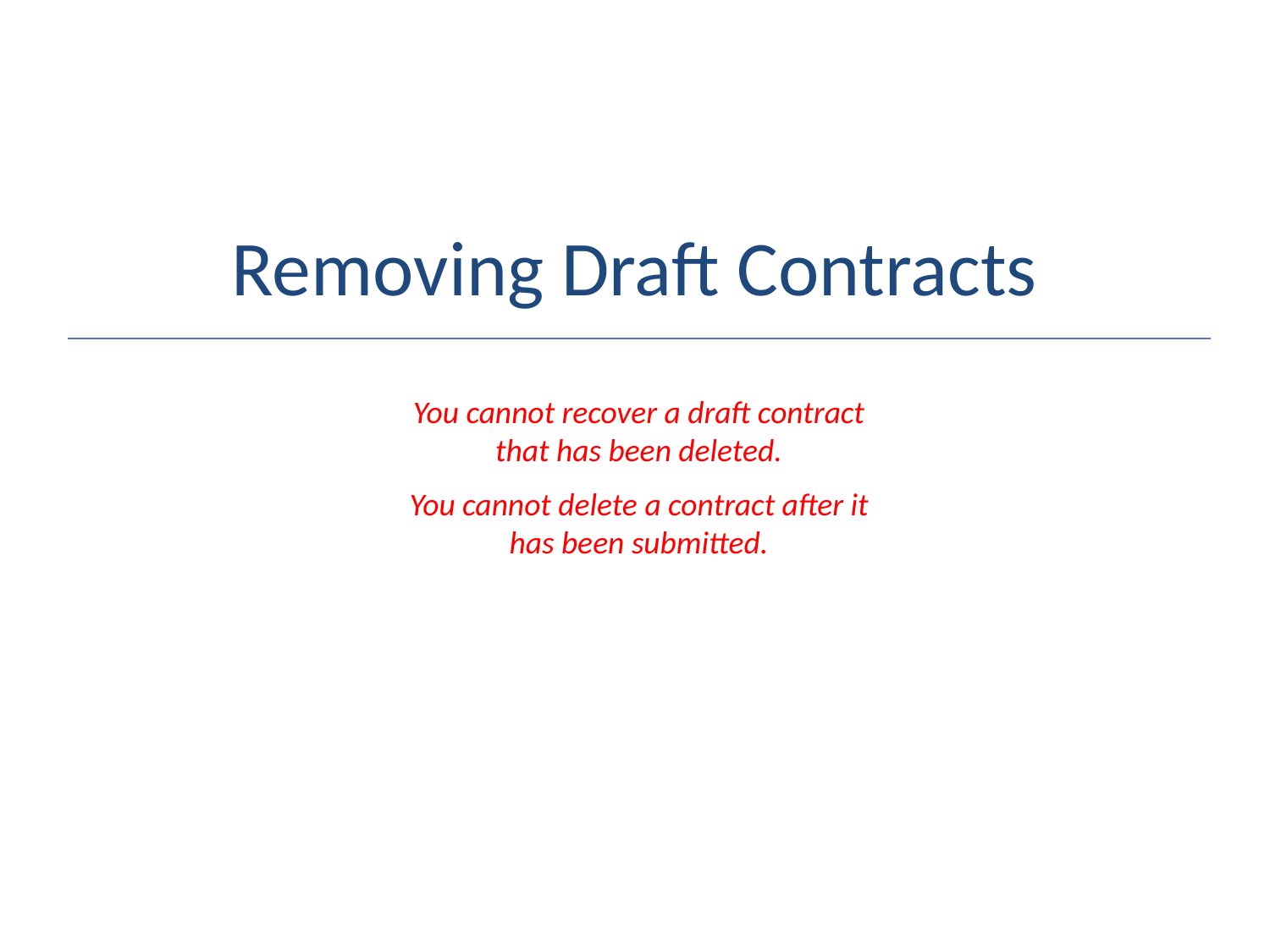

# Removing Draft Contracts
You cannot recover a draft contract that has been deleted.
You cannot delete a contract after it has been submitted.